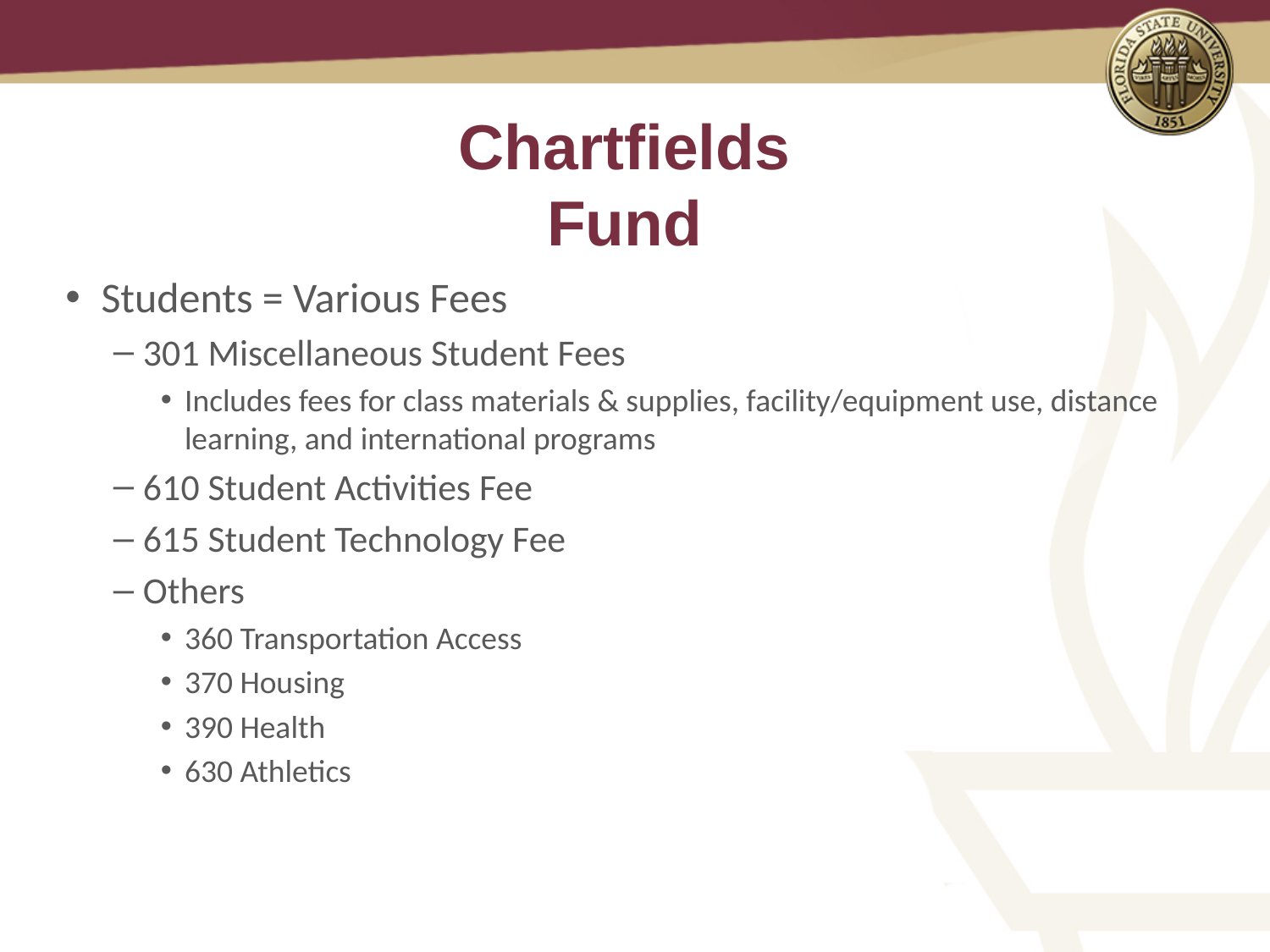

# Chartfields Fund
Students = Various Fees
301 Miscellaneous Student Fees
Includes fees for class materials & supplies, facility/equipment use, distance learning, and international programs
610 Student Activities Fee
615 Student Technology Fee
Others
360 Transportation Access
370 Housing
390 Health
630 Athletics